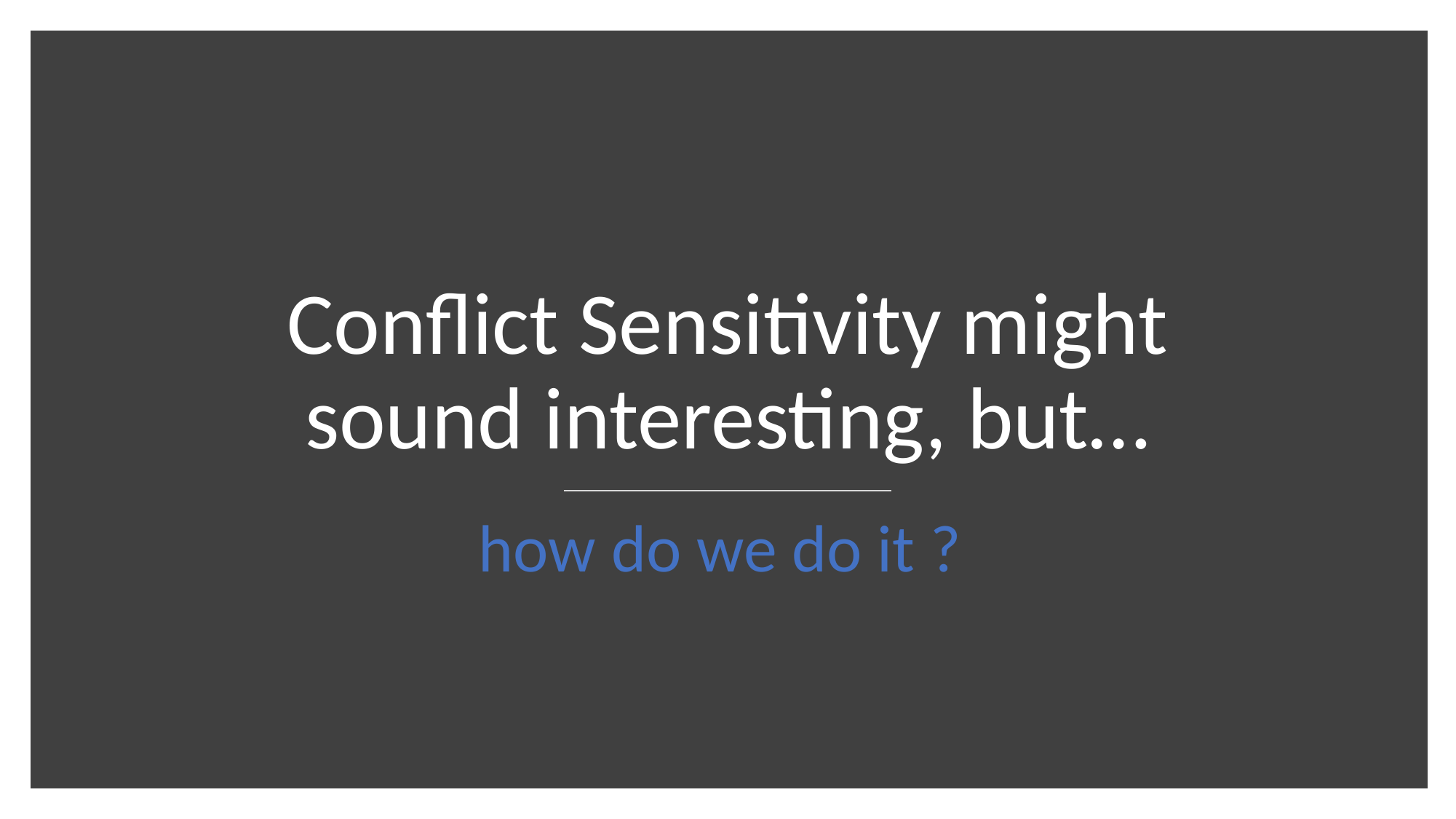

# Conflict Sensitivity might sound interesting, but…
how do we do it ?